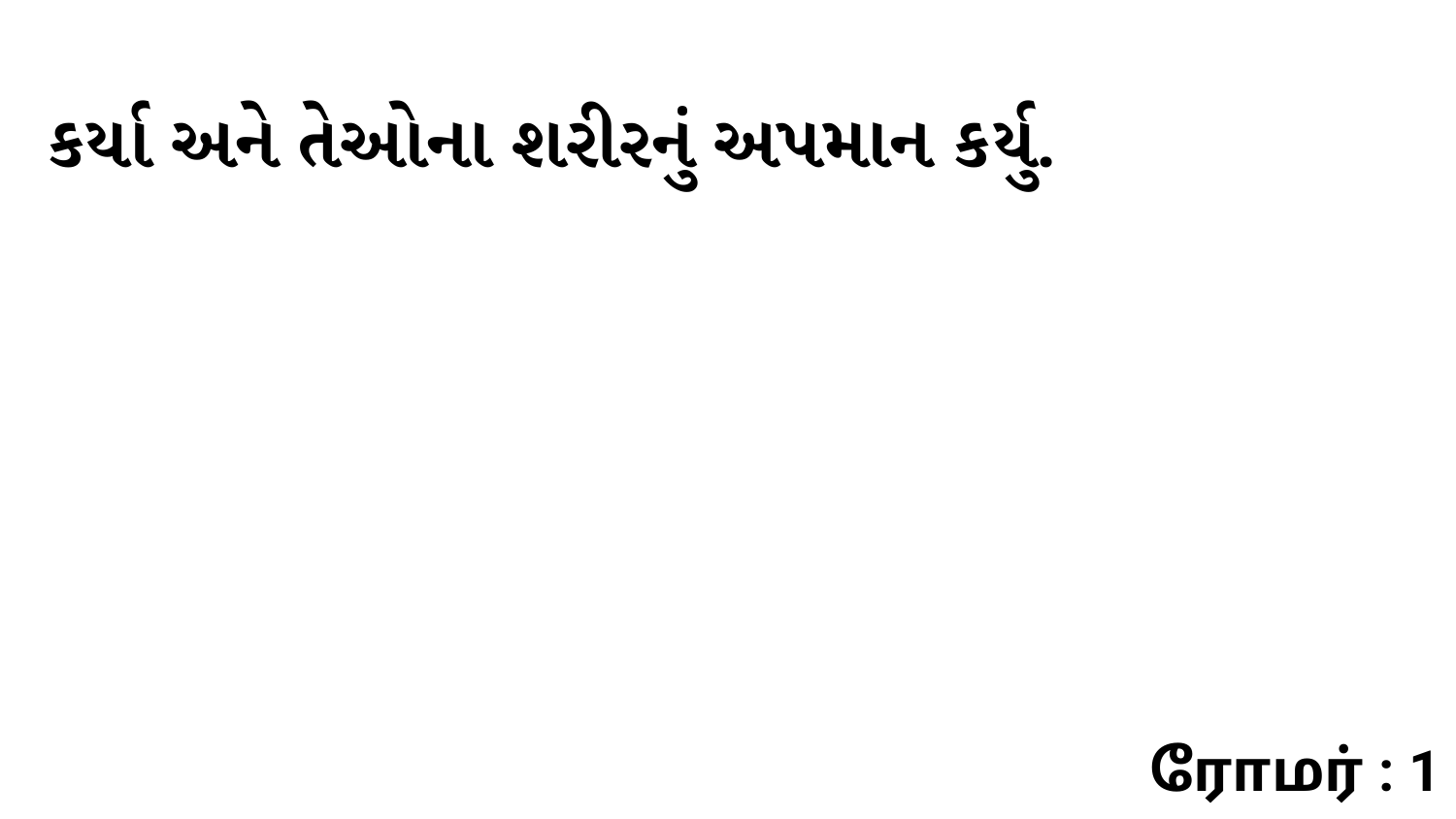

કર્યા અને તેઓના શરીરનું અપમાન કર્યુ.
ரோமர் : 1